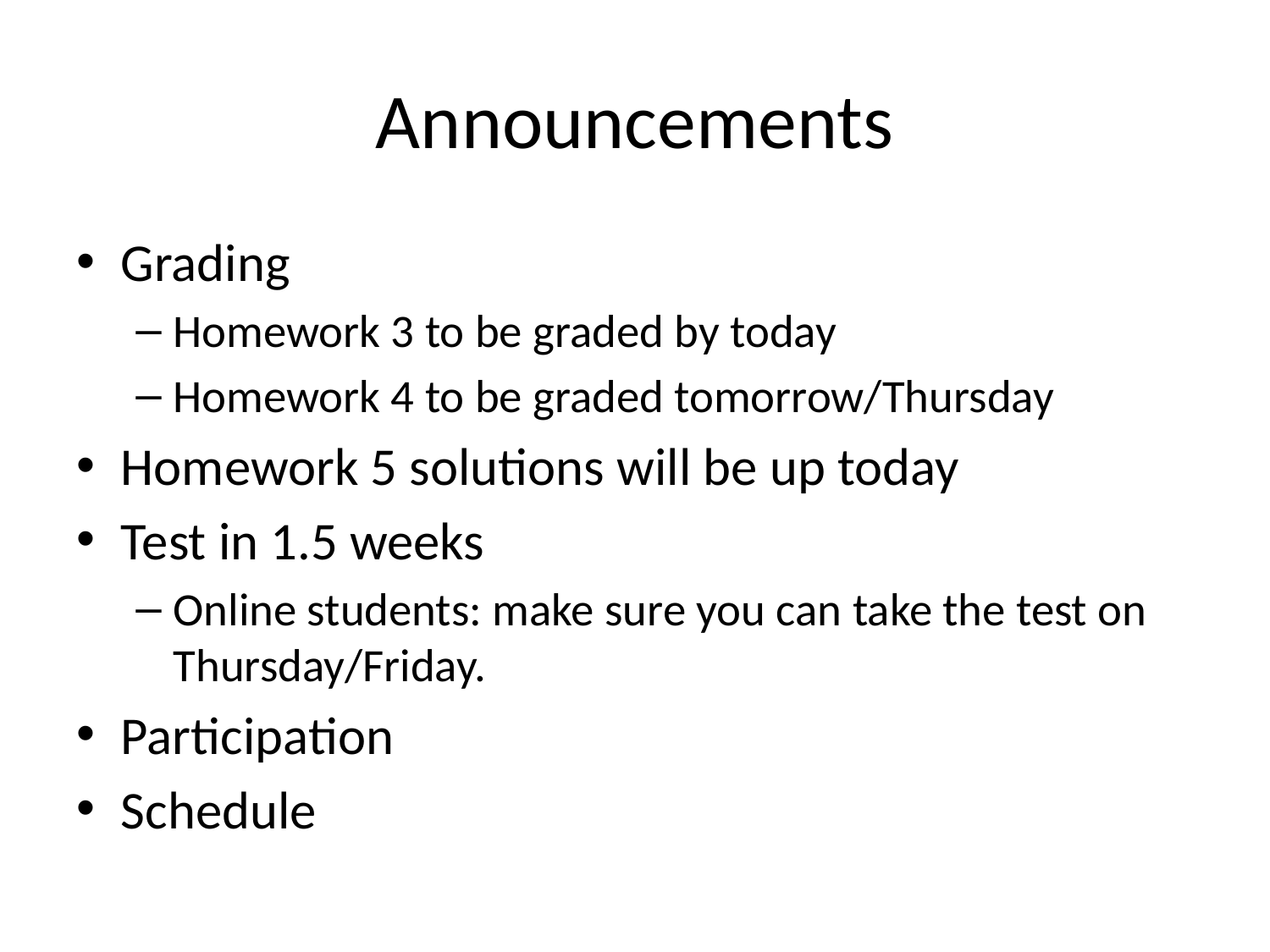

# Announcements
Grading
Homework 3 to be graded by today
Homework 4 to be graded tomorrow/Thursday
Homework 5 solutions will be up today
Test in 1.5 weeks
Online students: make sure you can take the test on Thursday/Friday.
Participation
Schedule